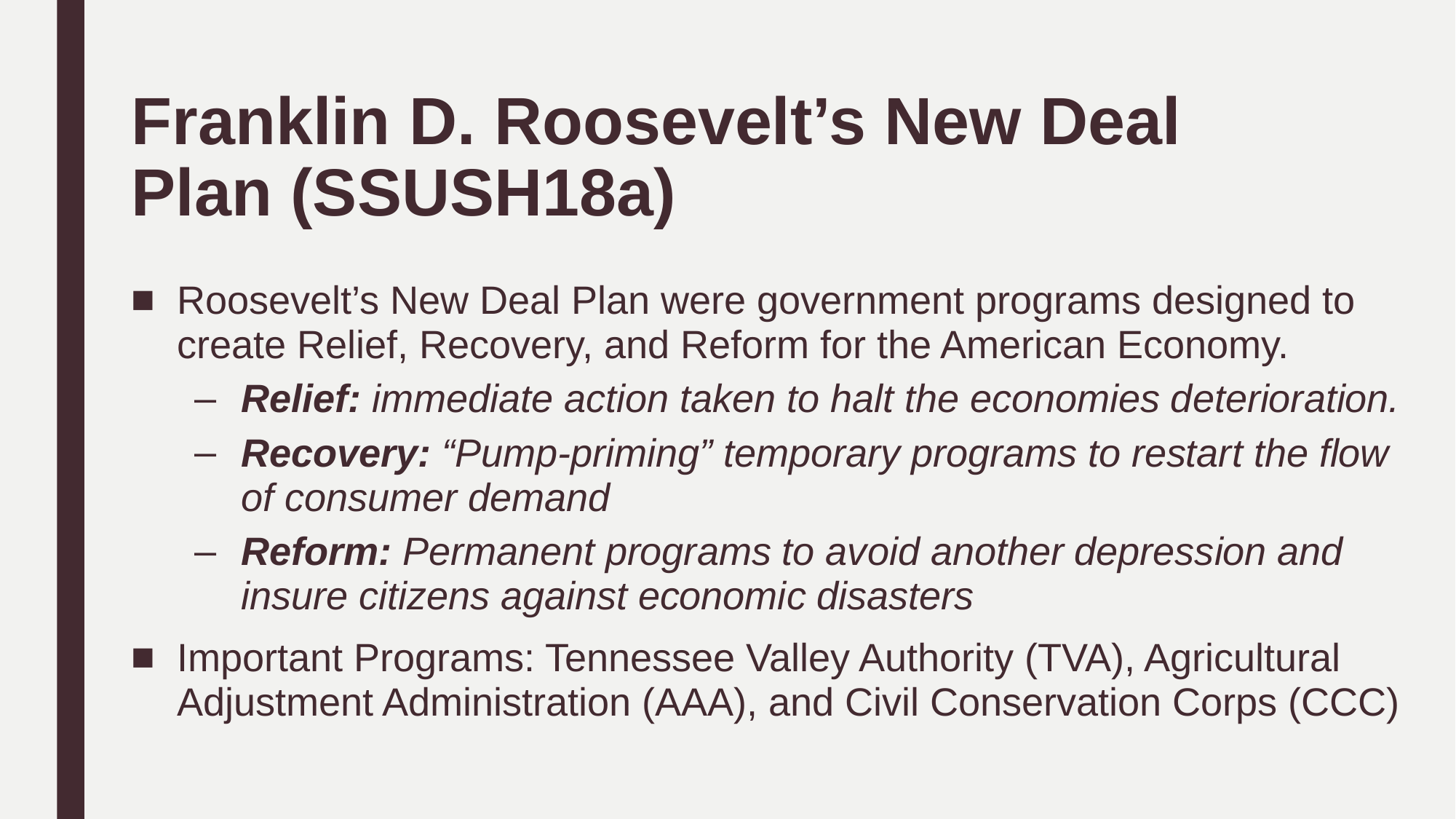

# Franklin D. Roosevelt’s New Deal Plan (SSUSH18a)
Roosevelt’s New Deal Plan were government programs designed to create Relief, Recovery, and Reform for the American Economy.
Relief: immediate action taken to halt the economies deterioration.
Recovery: “Pump-priming” temporary programs to restart the flow of consumer demand
Reform: Permanent programs to avoid another depression and insure citizens against economic disasters
Important Programs: Tennessee Valley Authority (TVA), Agricultural Adjustment Administration (AAA), and Civil Conservation Corps (CCC)